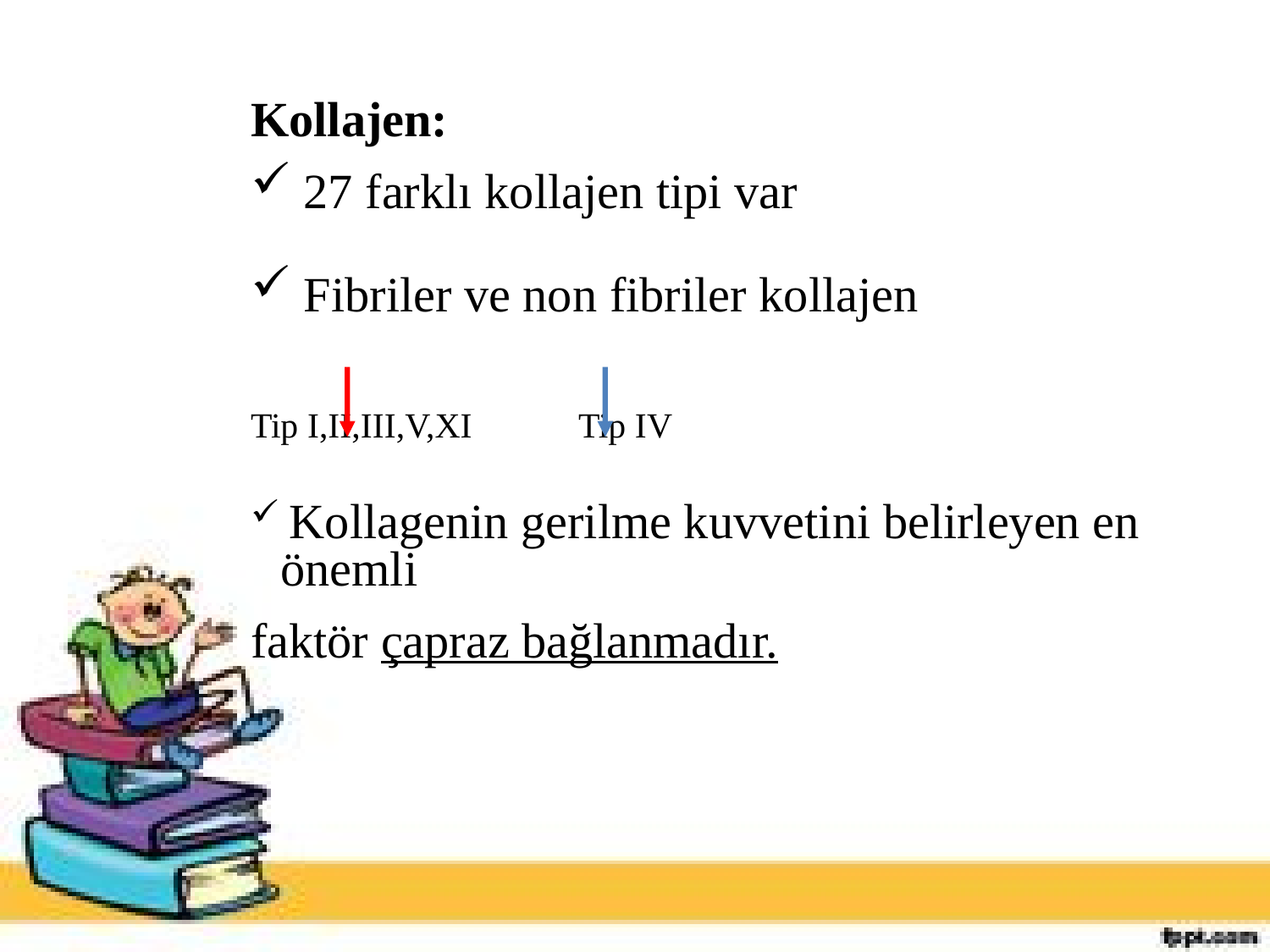

Kollajen:
 27 farklı kollajen tipi var

 Fibriler ve non fibriler kollajen

Tip I,II,III,V,XI            Tip IV

 Kollagenin gerilme kuvvetini belirleyen en önemli
faktör çapraz bağlanmadır.